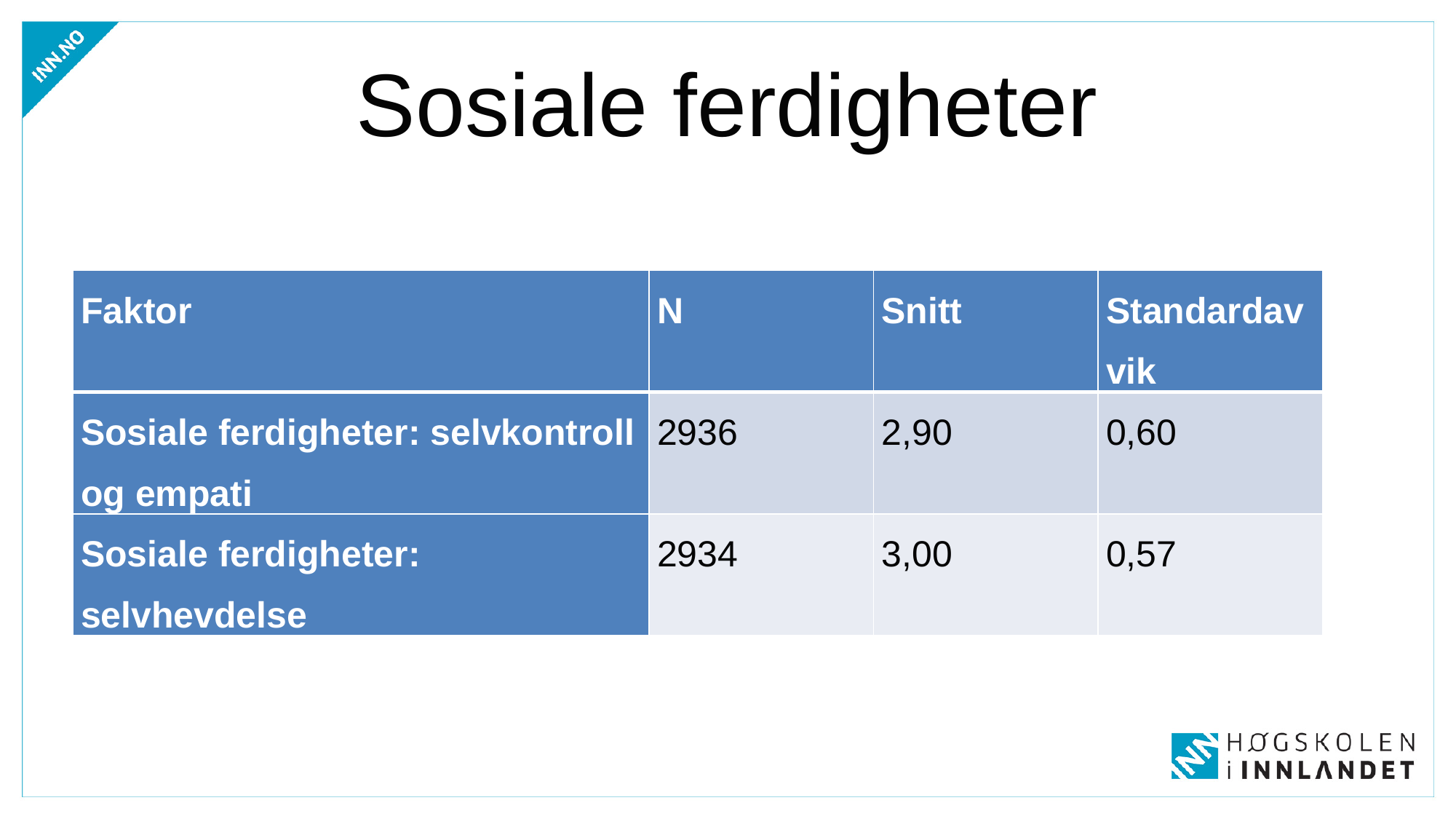

# Sosiale ferdigheter
| Faktor | N | Snitt | Standardavvik |
| --- | --- | --- | --- |
| Sosiale ferdigheter: selvkontroll og empati | 2936 | 2,90 | 0,60 |
| Sosiale ferdigheter: selvhevdelse | 2934 | 3,00 | 0,57 |